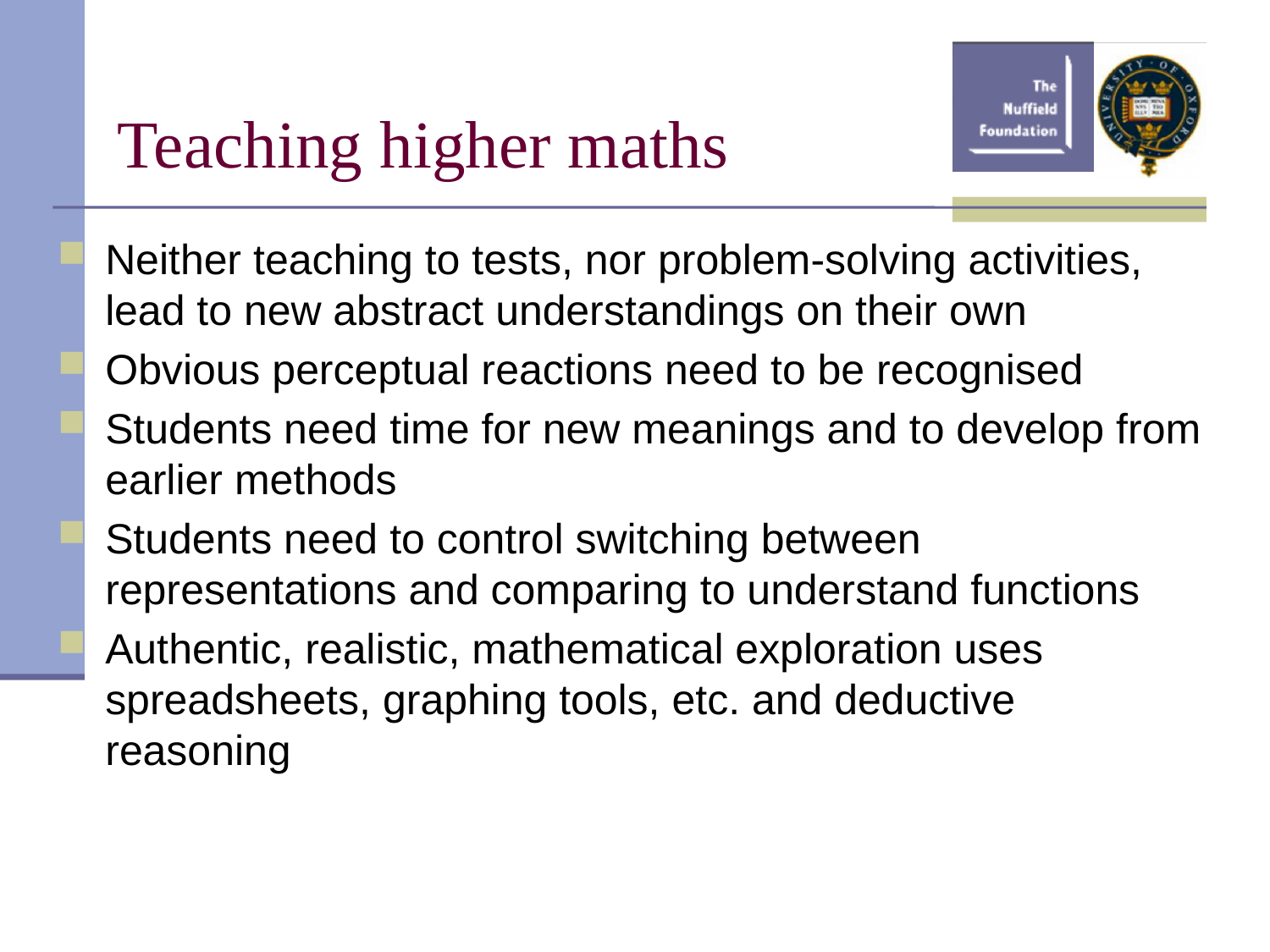

Teaching higher maths
Neither teaching to tests, nor problem-solving activities, lead to new abstract understandings on their own
Obvious perceptual reactions need to be recognised
Students need time for new meanings and to develop from earlier methods
Students need to control switching between representations and comparing to understand functions
Authentic, realistic, mathematical exploration uses spreadsheets, graphing tools, etc. and deductive reasoning